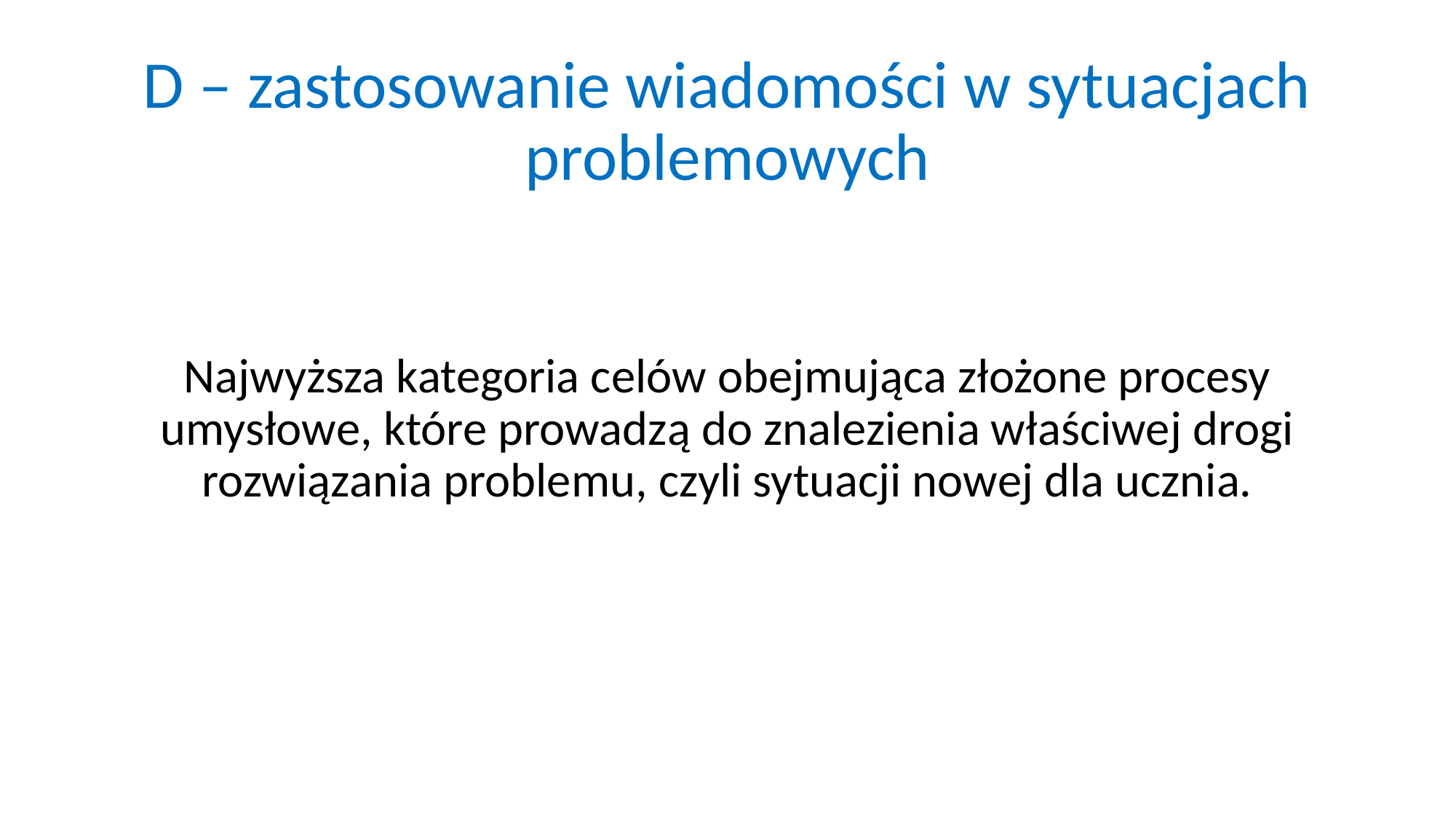

# D – zastosowanie wiadomości w sytuacjach problemowych

Najwyższa kategoria celów obejmująca złożone procesy umysłowe, które prowadzą do znalezienia właściwej drogi rozwiązania problemu, czyli sytuacji nowej dla ucznia.